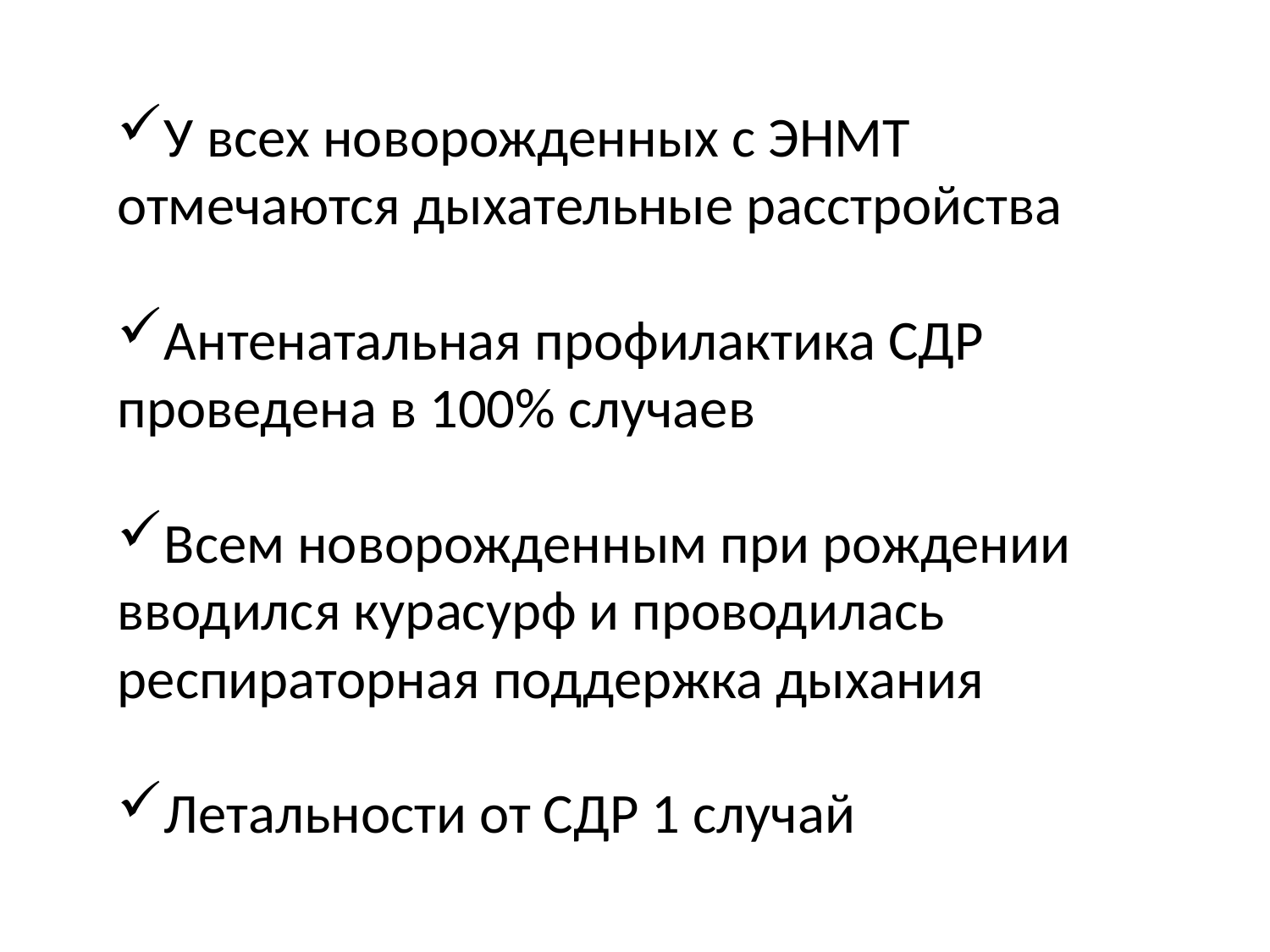

У всех новорожденных с ЭНМТ отмечаются дыхательные расстройства

Антенатальная профилактика СДР проведена в 100% случаев

Всем новорожденным при рождении вводился курасурф и проводилась респираторная поддержка дыхания

Летальности от СДР 1 случай